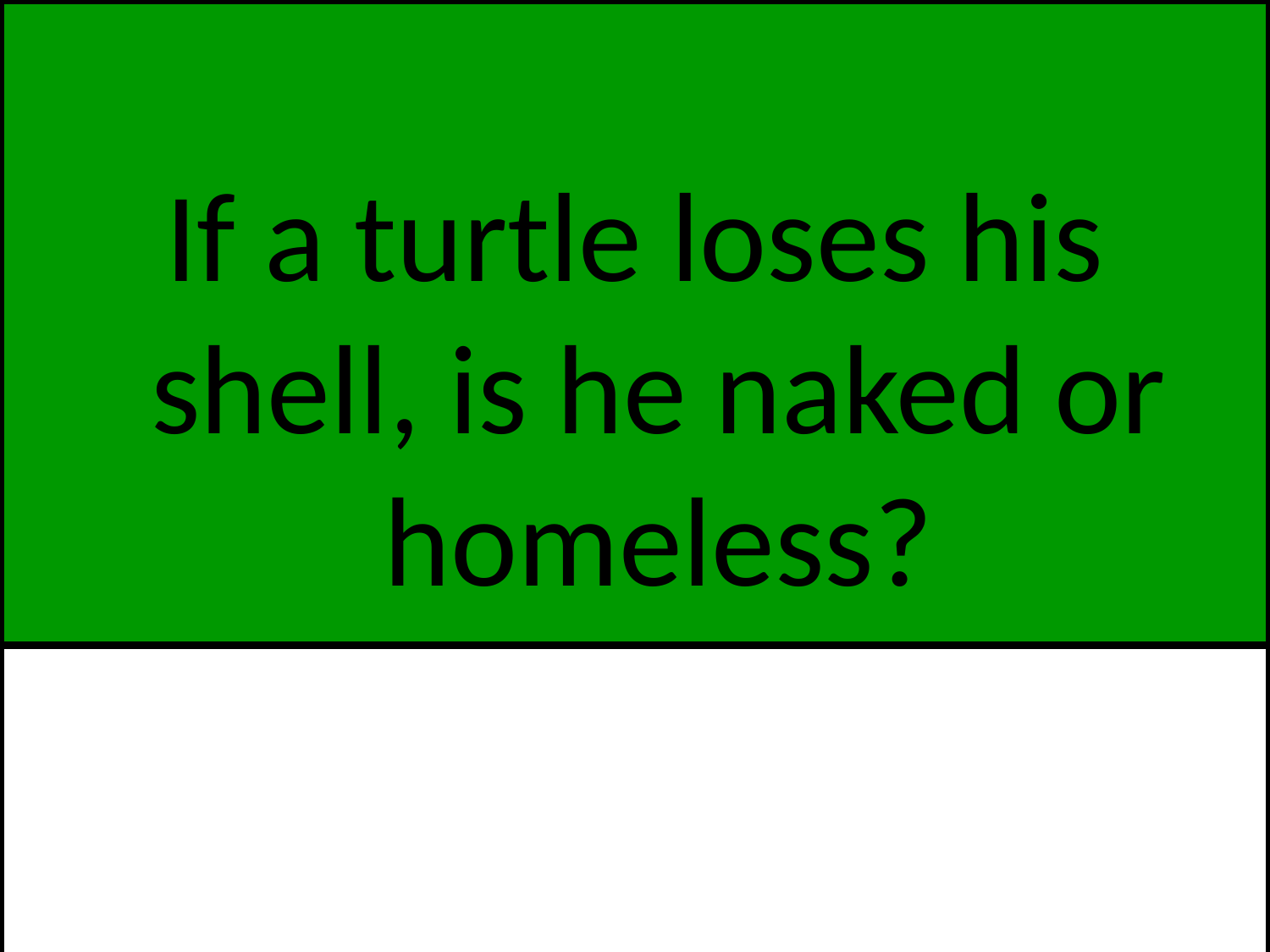

If a turtle loses his shell, is he naked or homeless?